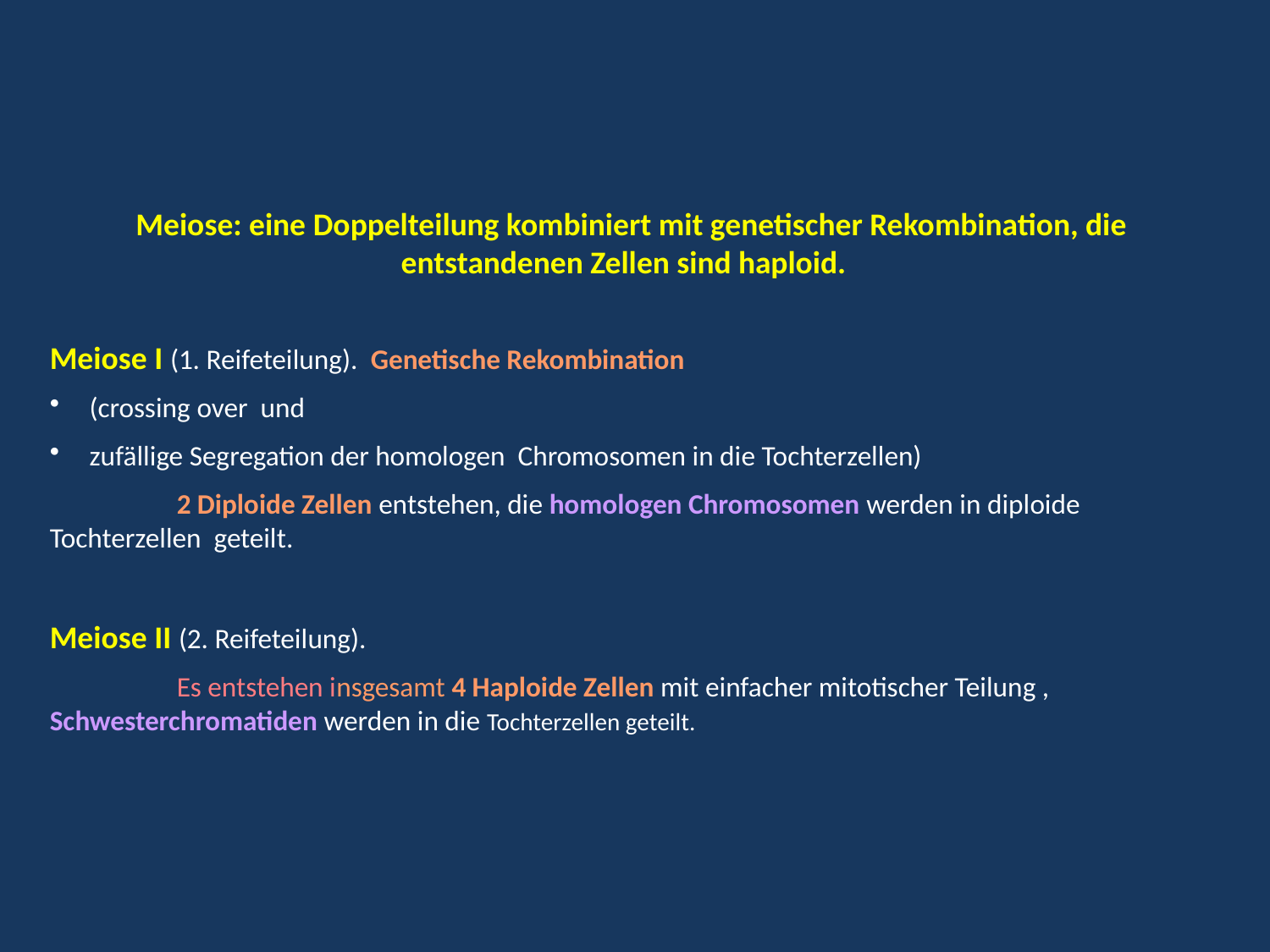

Meiose: eine Doppelteilung kombiniert mit genetischer Rekombination, die entstandenen Zellen sind haploid.

Meiose I (1. Reifeteilung).  Genetische Rekombination
(crossing over  und
zufällige Segregation der homologen  Chromosomen in die Tochterzellen)
	2 Diploide Zellen entstehen, die homologen Chromosomen werden in diploide 	Tochterzellen  geteilt.

Meiose II (2. Reifeteilung).
 	Es entstehen insgesamt 4 Haploide Zellen mit einfacher mitotischer Teilung , 	Schwesterchromatiden werden in die Tochterzellen geteilt.